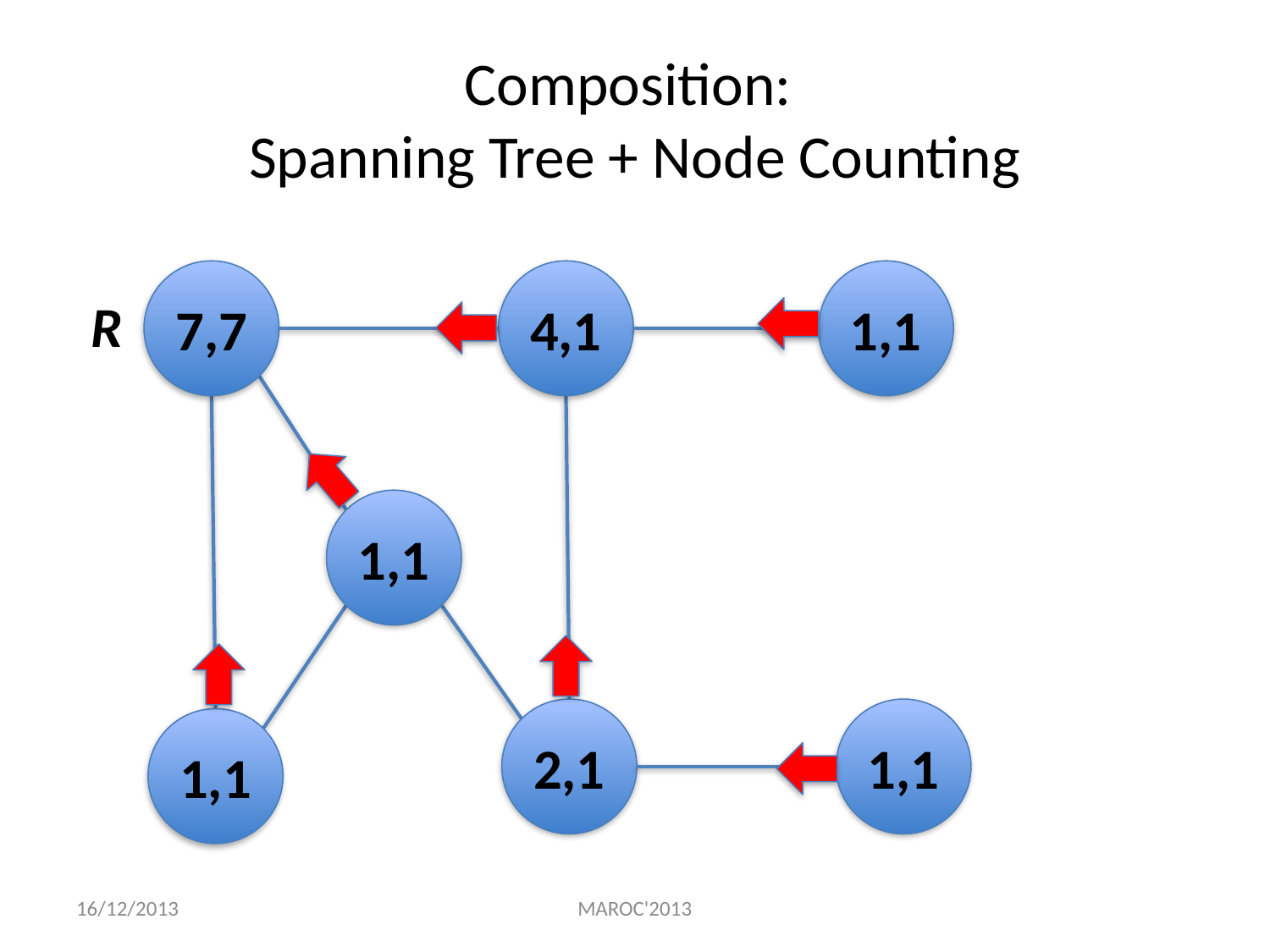

# Composition: Spanning Tree + Node Counting
7,7
4,1
1,1
R

1,1

2,1
1,1
1,1

16/12/2013
MAROC'2013